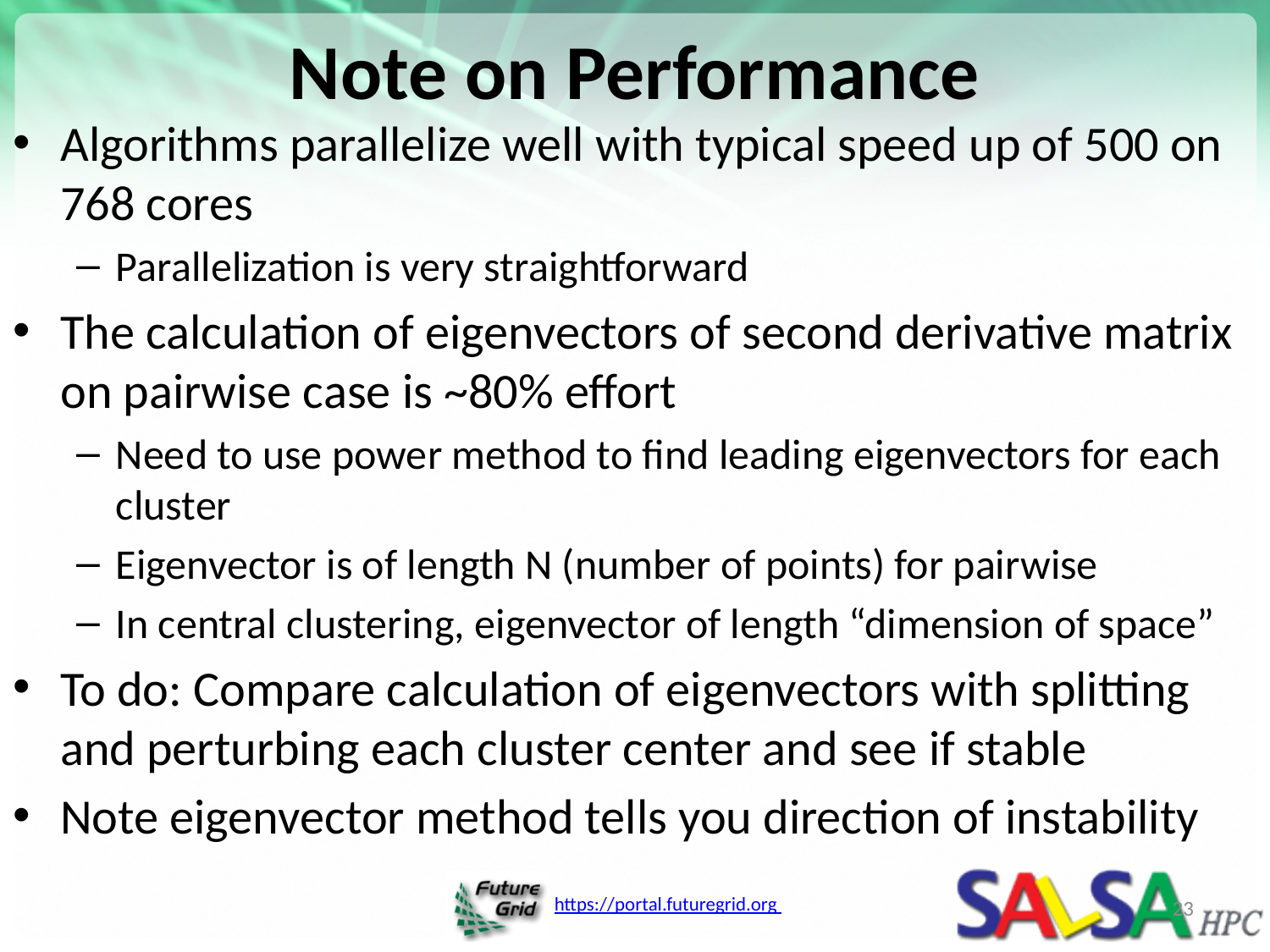

# Note on Performance
Algorithms parallelize well with typical speed up of 500 on 768 cores
Parallelization is very straightforward
The calculation of eigenvectors of second derivative matrix on pairwise case is ~80% effort
Need to use power method to find leading eigenvectors for each cluster
Eigenvector is of length N (number of points) for pairwise
In central clustering, eigenvector of length “dimension of space”
To do: Compare calculation of eigenvectors with splitting and perturbing each cluster center and see if stable
Note eigenvector method tells you direction of instability
23